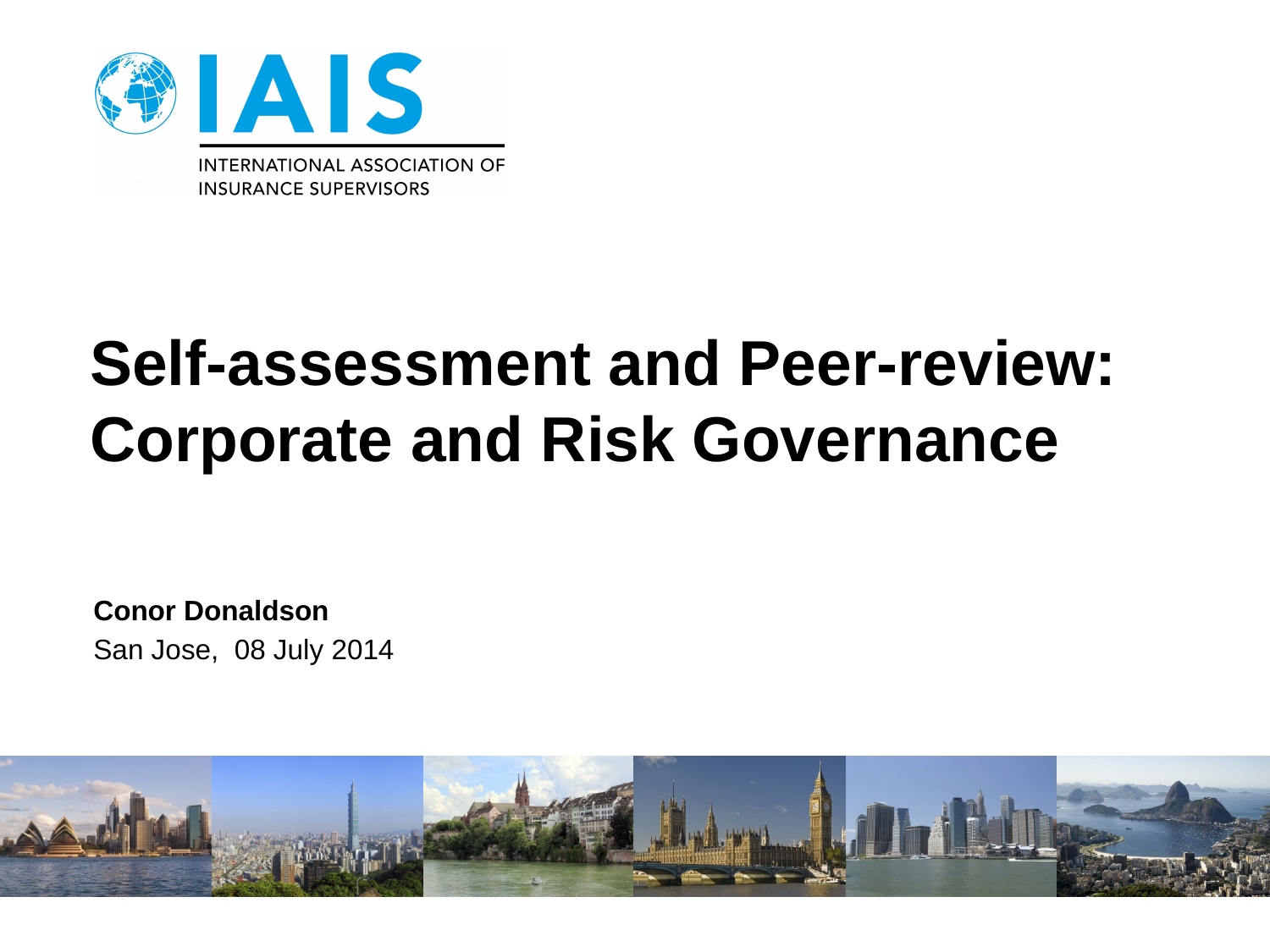

# Self-assessment and Peer-review: Corporate and Risk Governance
Conor Donaldson
San Jose,  08 July 2014